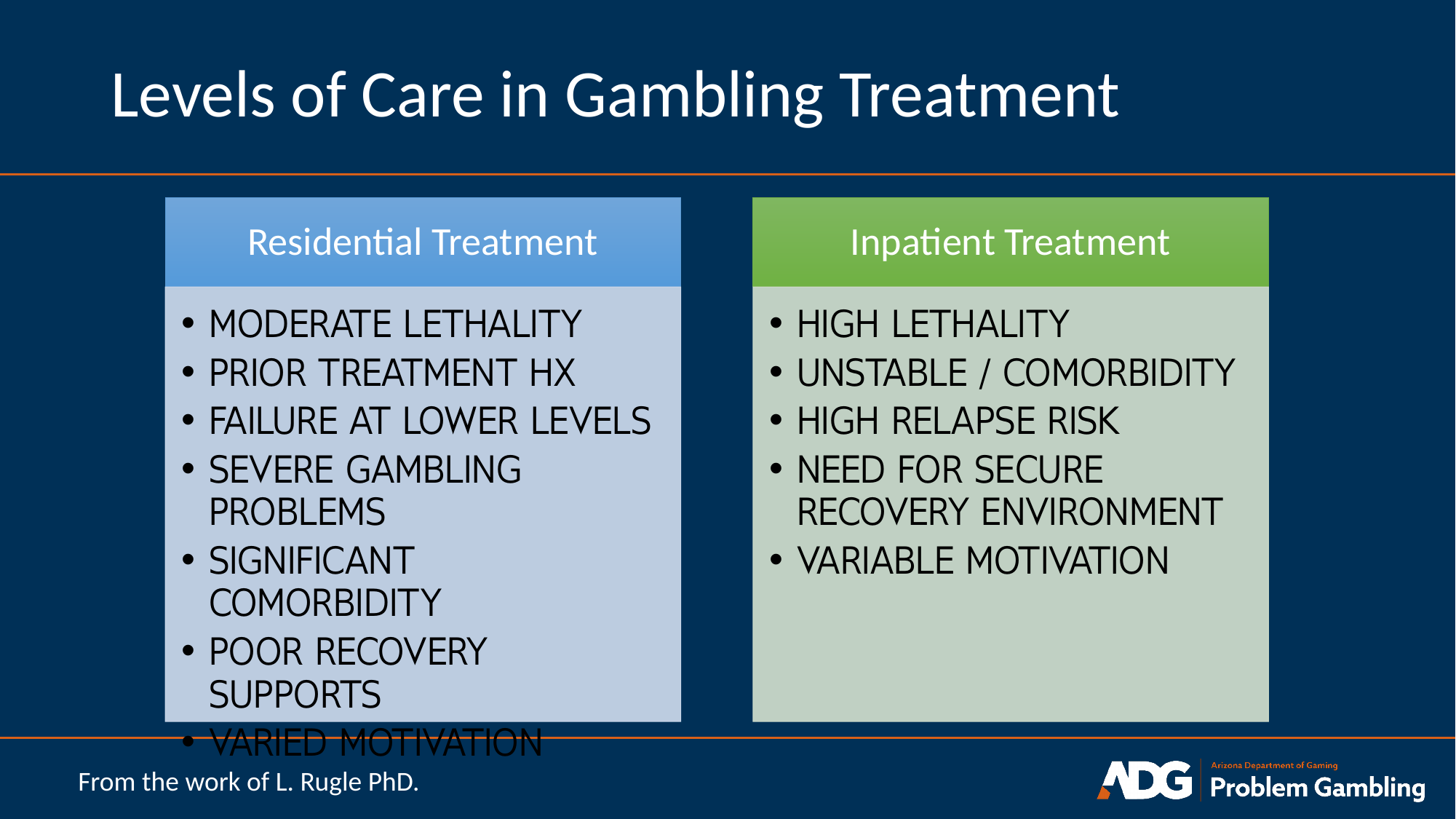

# Levels of Care in Gambling Treatment
Residential Treatment
MODERATE LETHALITY
PRIOR TREATMENT HX
FAILURE AT LOWER LEVELS
SEVERE GAMBLING PROBLEMS
SIGNIFICANT COMORBIDITY
POOR RECOVERY SUPPORTS
VARIED MOTIVATION
Inpatient Treatment
HIGH LETHALITY
UNSTABLE / COMORBIDITY
HIGH RELAPSE RISK
NEED FOR SECURE RECOVERY ENVIRONMENT
VARIABLE MOTIVATION
From the work of L. Rugle PhD.